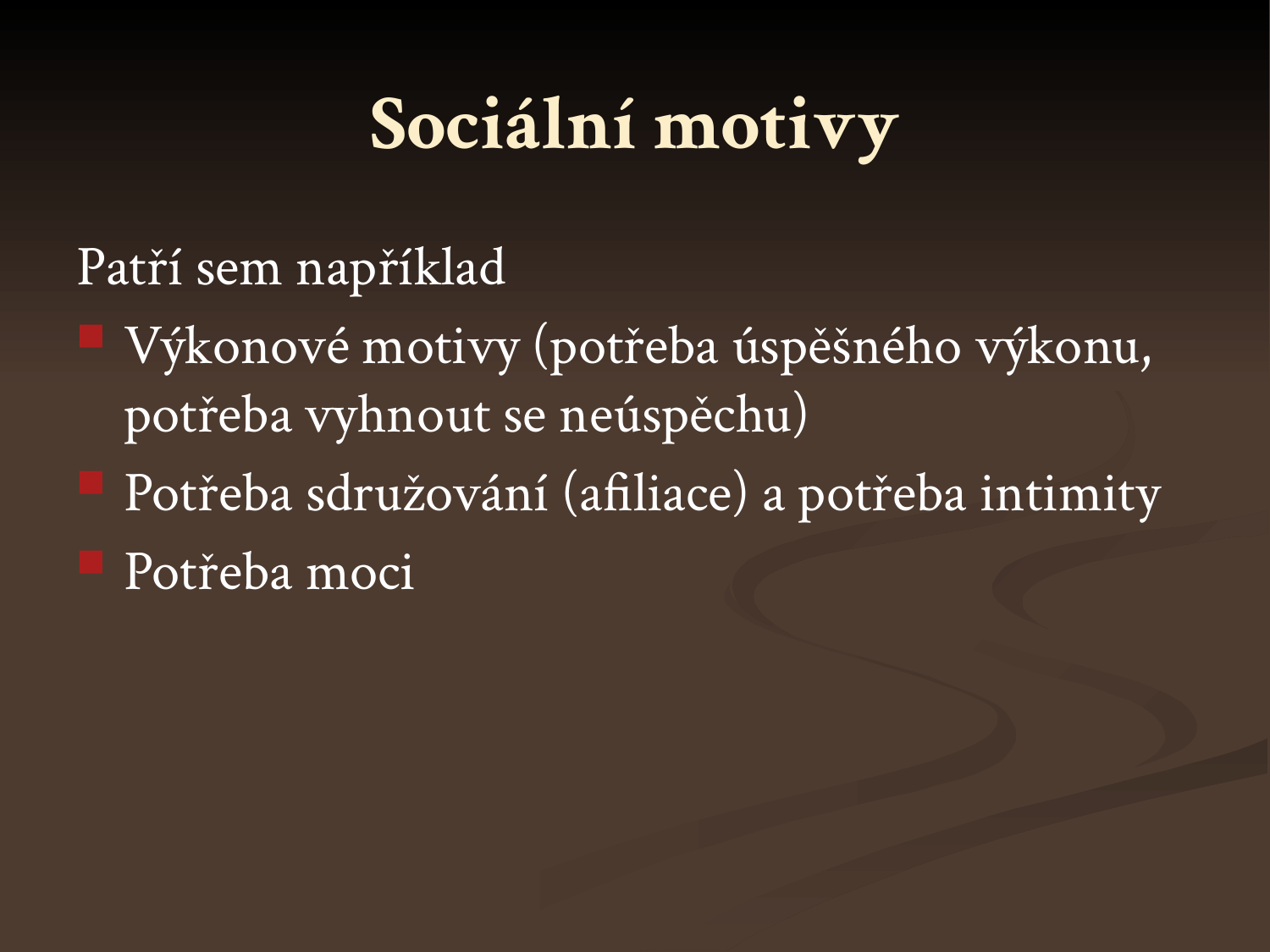

# Sociální motivy
Patří sem například
Výkonové motivy (potřeba úspěšného výkonu, potřeba vyhnout se neúspěchu)
Potřeba sdružování (afiliace) a potřeba intimity
Potřeba moci